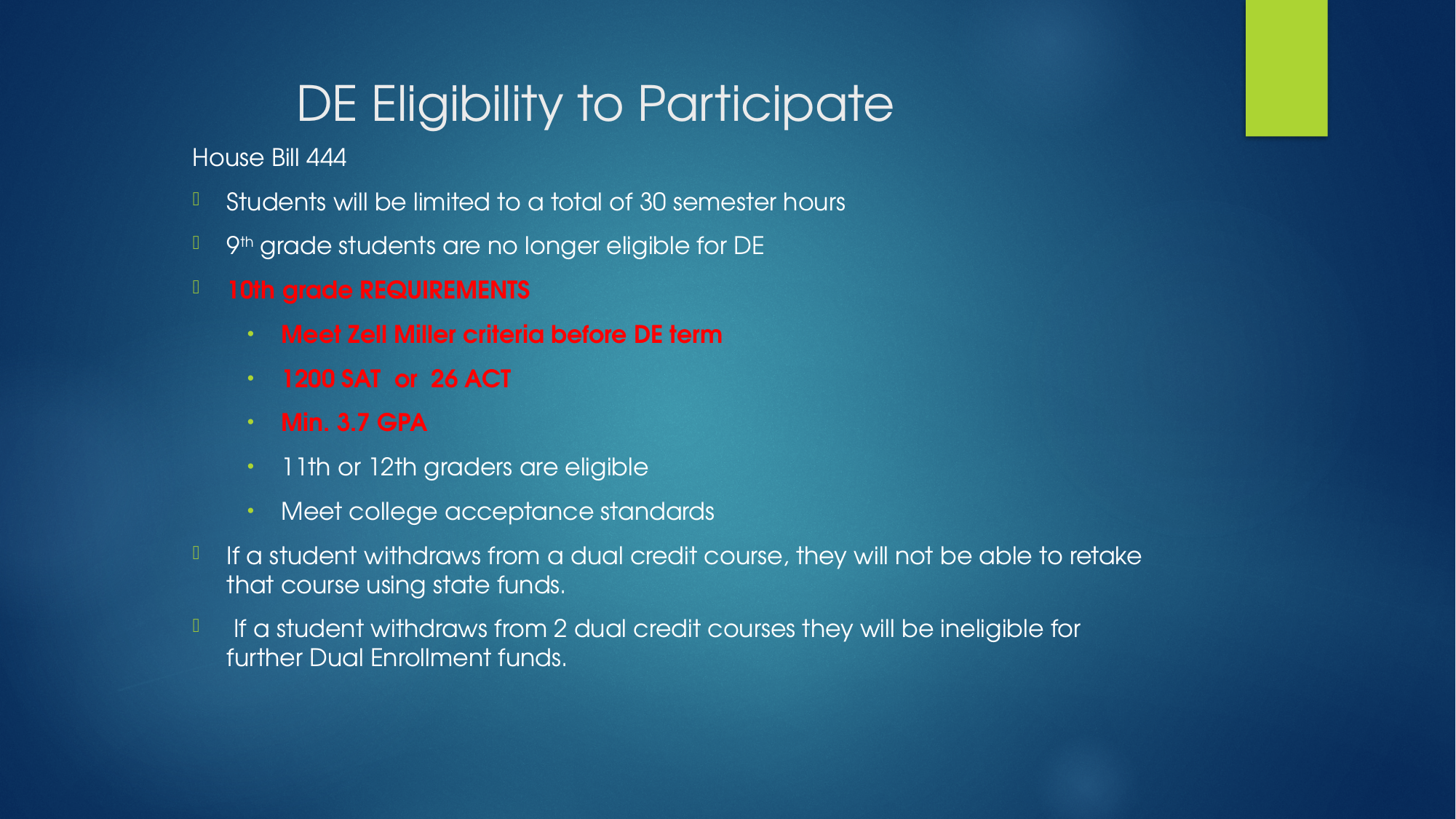

# DE Eligibility to Participate
House Bill 444
Students will be limited to a total of 30 semester hours
9th grade students are no longer eligible for DE
10th grade REQUIREMENTS
Meet Zell Miller criteria before DE term
1200 SAT  or  26 ACT
Min. 3.7 GPA
11th or 12th graders are eligible
Meet college acceptance standards
If a student withdraws from a dual credit course, they will not be able to retake that course using state funds.
 If a student withdraws from 2 dual credit courses they will be ineligible for further Dual Enrollment funds.